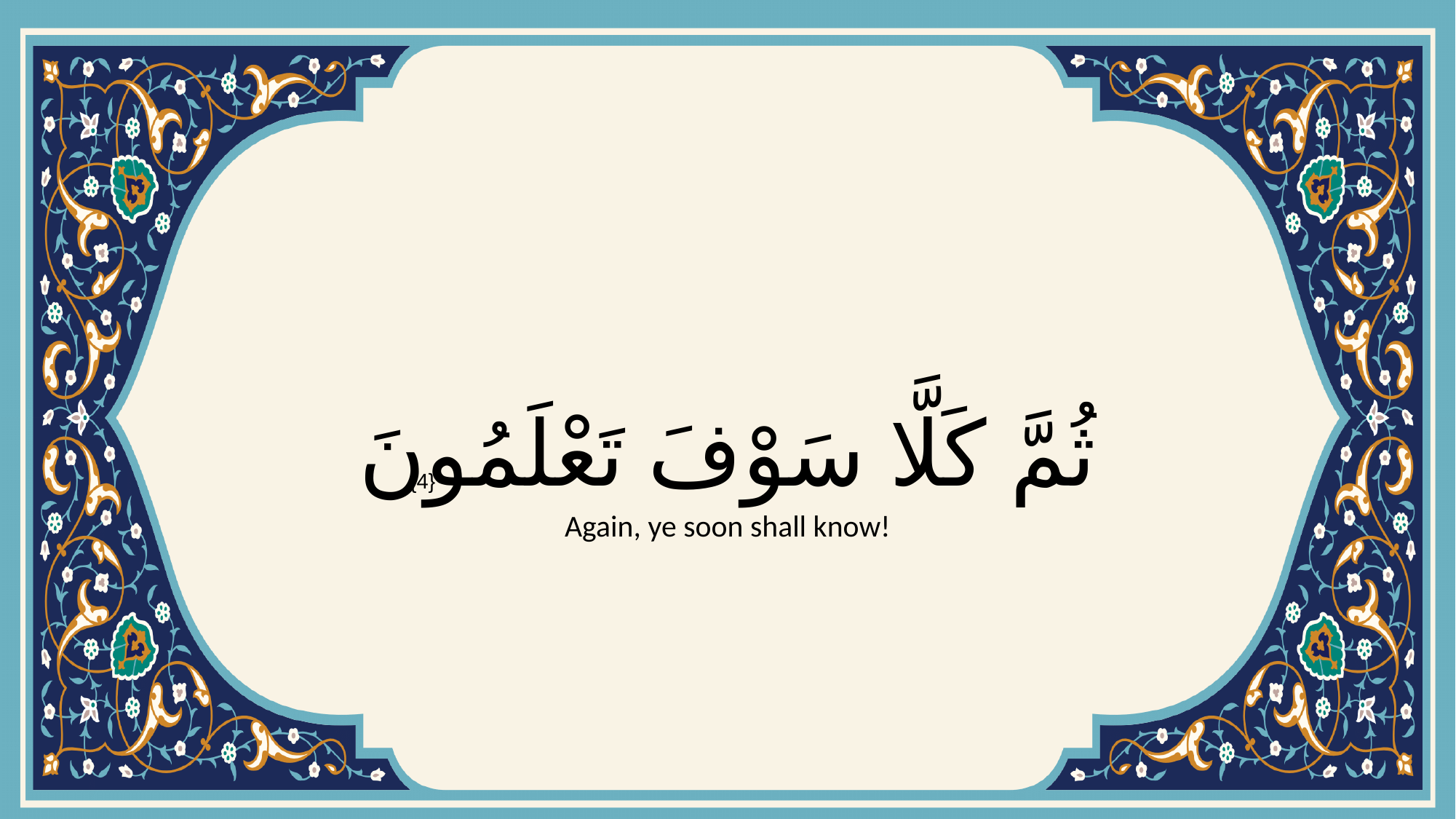

# ثُمَّ كَلَّا سَوْفَ تَعْلَمُونَ
{4}
Again, ye soon shall know!